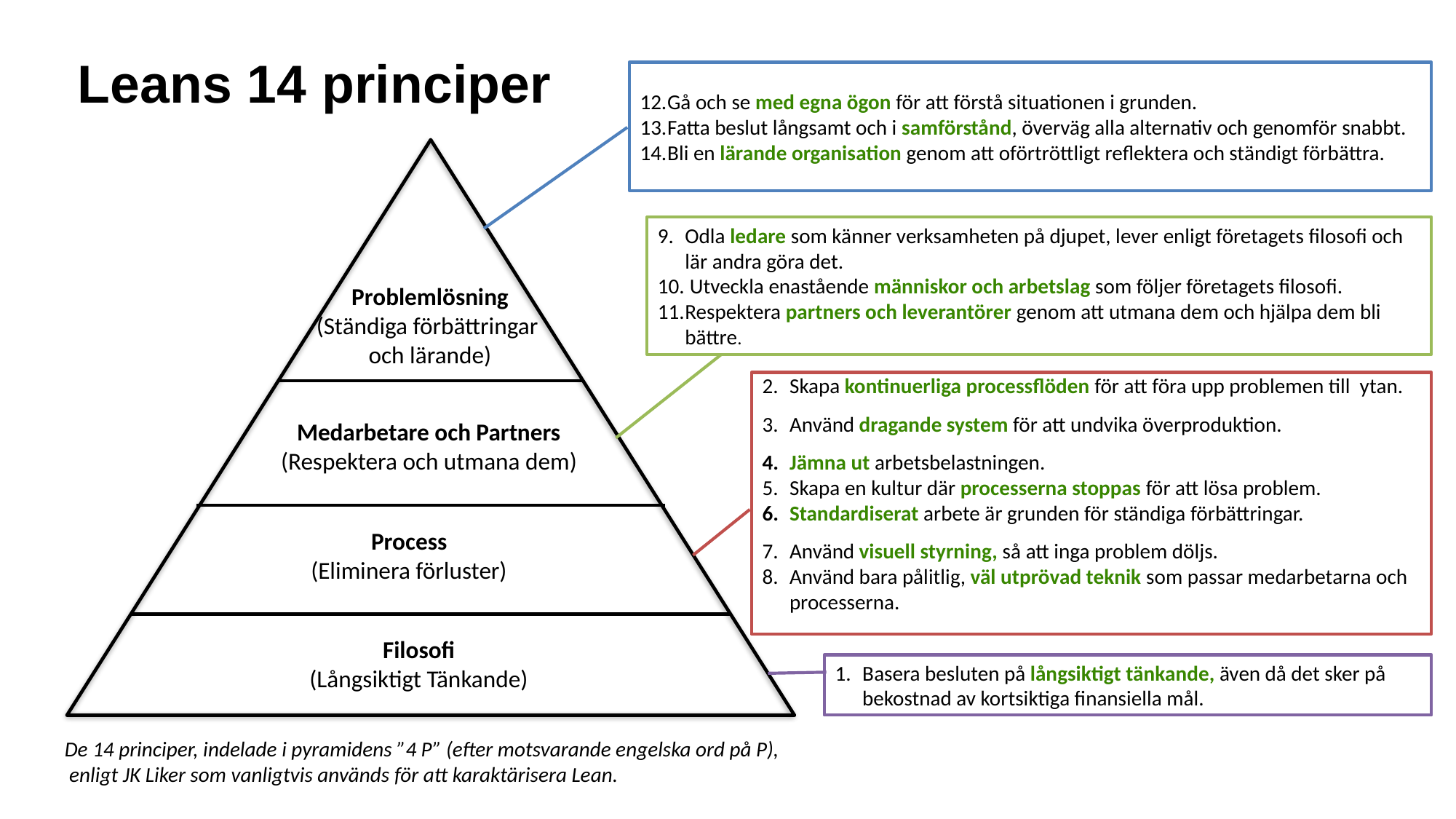

Leans 14 principer
Gå och se med egna ögon för att förstå situationen i grunden.
Fatta beslut långsamt och i samförstånd, överväg alla alternativ och genomför snabbt.
Bli en lärande organisation genom att oförtröttligt reflektera och ständigt förbättra.

Problemlösning
(Ständiga förbättringar
och lärande)
Medarbetare och Partners
(Respektera och utmana dem)
Process
(Eliminera förluster)
Filosofi
(Långsiktigt Tänkande)
Odla ledare som känner verksamheten på djupet, lever enligt företagets filosofi och lär andra göra det.
 Utveckla enastående människor och arbetslag som följer företagets filosofi.
Respektera partners och leverantörer genom att utmana dem och hjälpa dem bli bättre.
Skapa kontinuerliga processflöden för att föra upp problemen till  ytan.
Använd dragande system för att undvika överproduktion.
Jämna ut arbetsbelastningen.
Skapa en kultur där processerna stoppas för att lösa problem.
Standardiserat arbete är grunden för ständiga förbättringar.
Använd visuell styrning, så att inga problem döljs.
Använd bara pålitlig, väl utprövad teknik som passar medarbetarna och processerna.

Basera besluten på långsiktigt tänkande, även då det sker på bekostnad av kortsiktiga finansiella mål.
De 14 principer, indelade i pyramidens ”4 P” (efter motsvarande engelska ord på P),
 enligt JK Liker som vanligtvis används för att karaktärisera Lean.